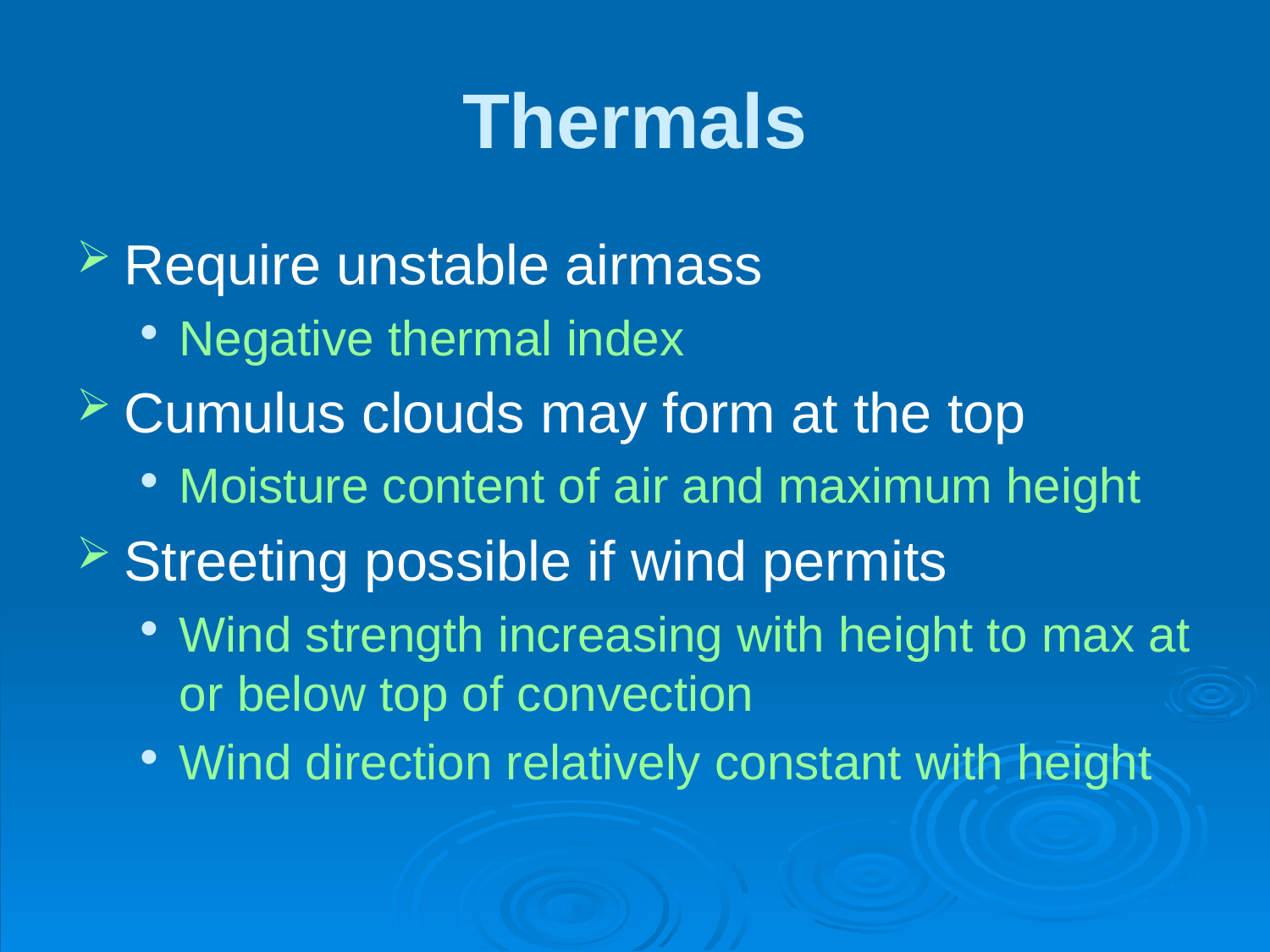

# Thermals
Require unstable airmass
Negative thermal index
Cumulus clouds may form at the top
Moisture content of air and maximum height
Streeting possible if wind permits
Wind strength increasing with height to max at or below top of convection
Wind direction relatively constant with height